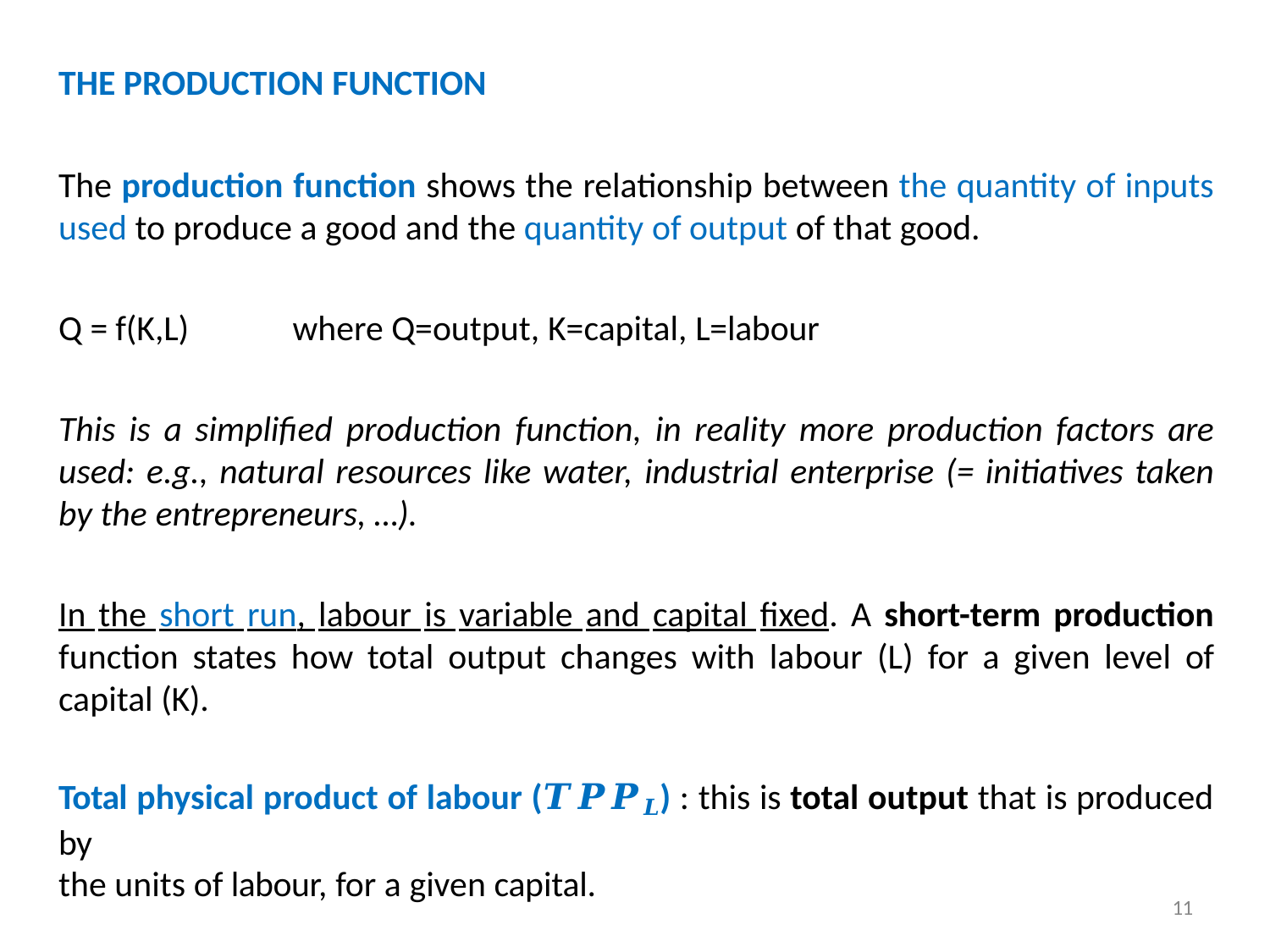

# THE PRODUCTION FUNCTION
The production function shows the relationship between the quantity of inputs used to produce a good and the quantity of output of that good.

Q = f(K,L)	where Q=output, K=capital, L=labour

This is a simplified production function, in reality more production factors are used: e.g., natural resources like water, industrial enterprise (= initiatives taken by the entrepreneurs, …).

In the short run, labour is variable and capital fixed. A short-term production function states how total output changes with labour (L) for a given level of capital (K).

Total physical product of labour (𝑻𝑷𝑷𝑳) : this is total output that is produced by
the units of labour, for a given capital.
11